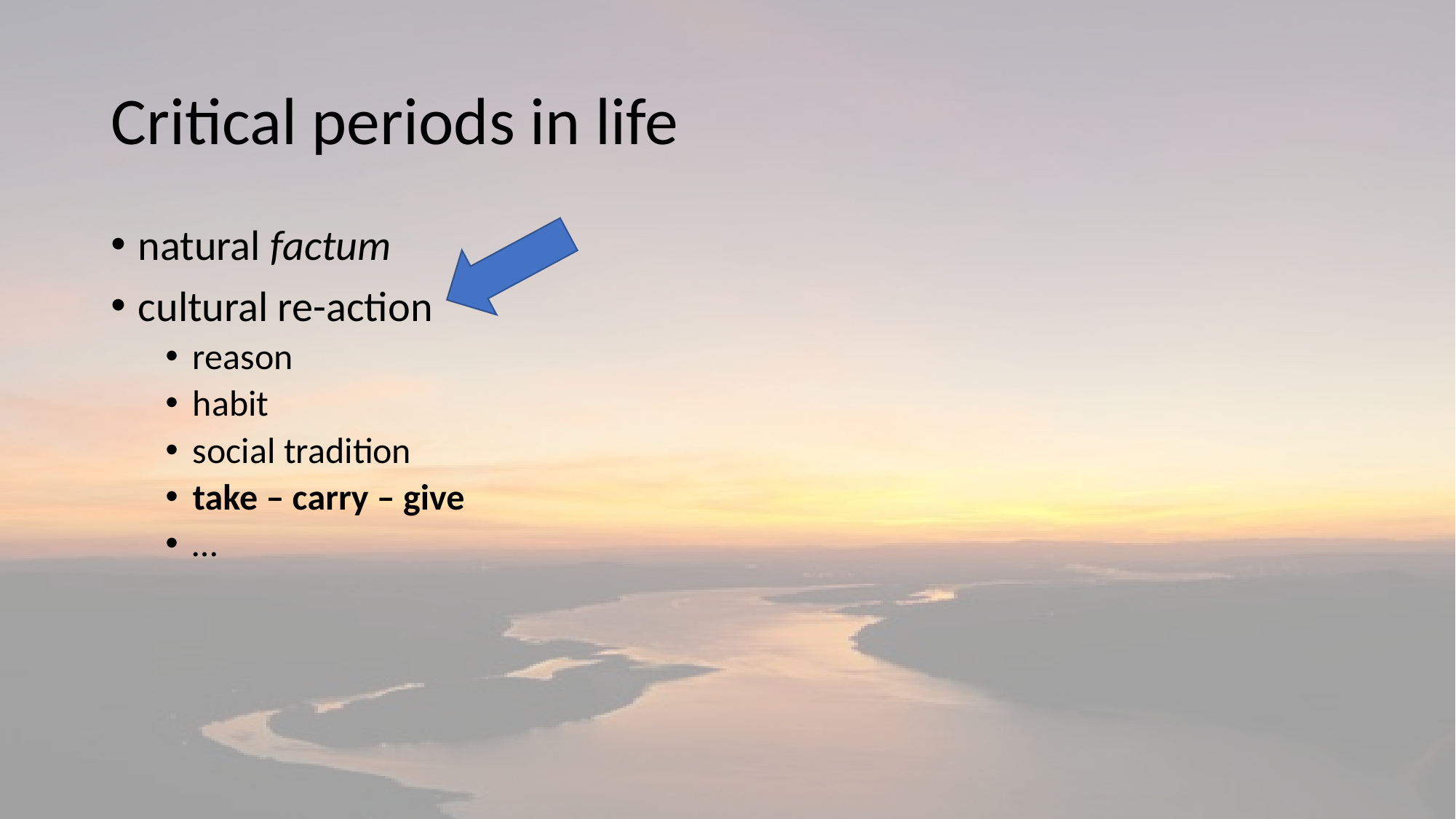

# Critical periods in life

natural factum
cultural re-action
reason
habit
social tradition
take – carry – give
…